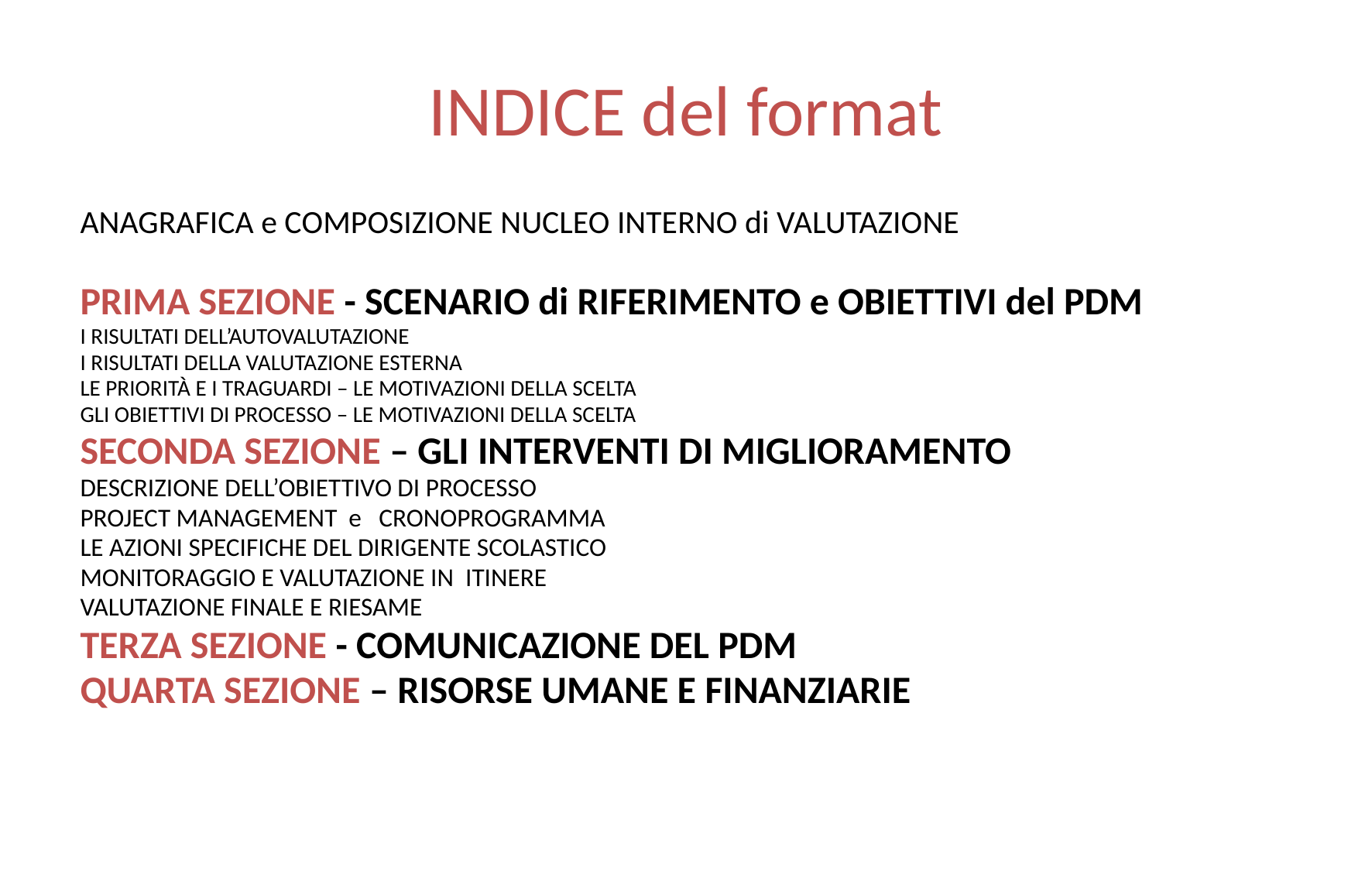

# INDICE del format
ANAGRAFICA e COMPOSIZIONE NUCLEO INTERNO di VALUTAZIONE

PRIMA SEZIONE - SCENARIO di RIFERIMENTO e OBIETTIVI del PDM
I RISULTATI DELL’AUTOVALUTAZIONE
I RISULTATI DELLA VALUTAZIONE ESTERNA
LE PRIORITÀ E I TRAGUARDI – LE MOTIVAZIONI DELLA SCELTA
GLI OBIETTIVI DI PROCESSO – LE MOTIVAZIONI DELLA SCELTA
SECONDA SEZIONE – GLI INTERVENTI DI MIGLIORAMENTO
DESCRIZIONE DELL’OBIETTIVO DI PROCESSO
PROJECT MANAGEMENT  e   CRONOPROGRAMMA
LE AZIONI SPECIFICHE DEL DIRIGENTE SCOLASTICO
MONITORAGGIO E VALUTAZIONE IN  ITINERE
VALUTAZIONE FINALE E RIESAME
TERZA SEZIONE - COMUNICAZIONE DEL PDM
QUARTA SEZIONE – RISORSE UMANE E FINANZIARIE